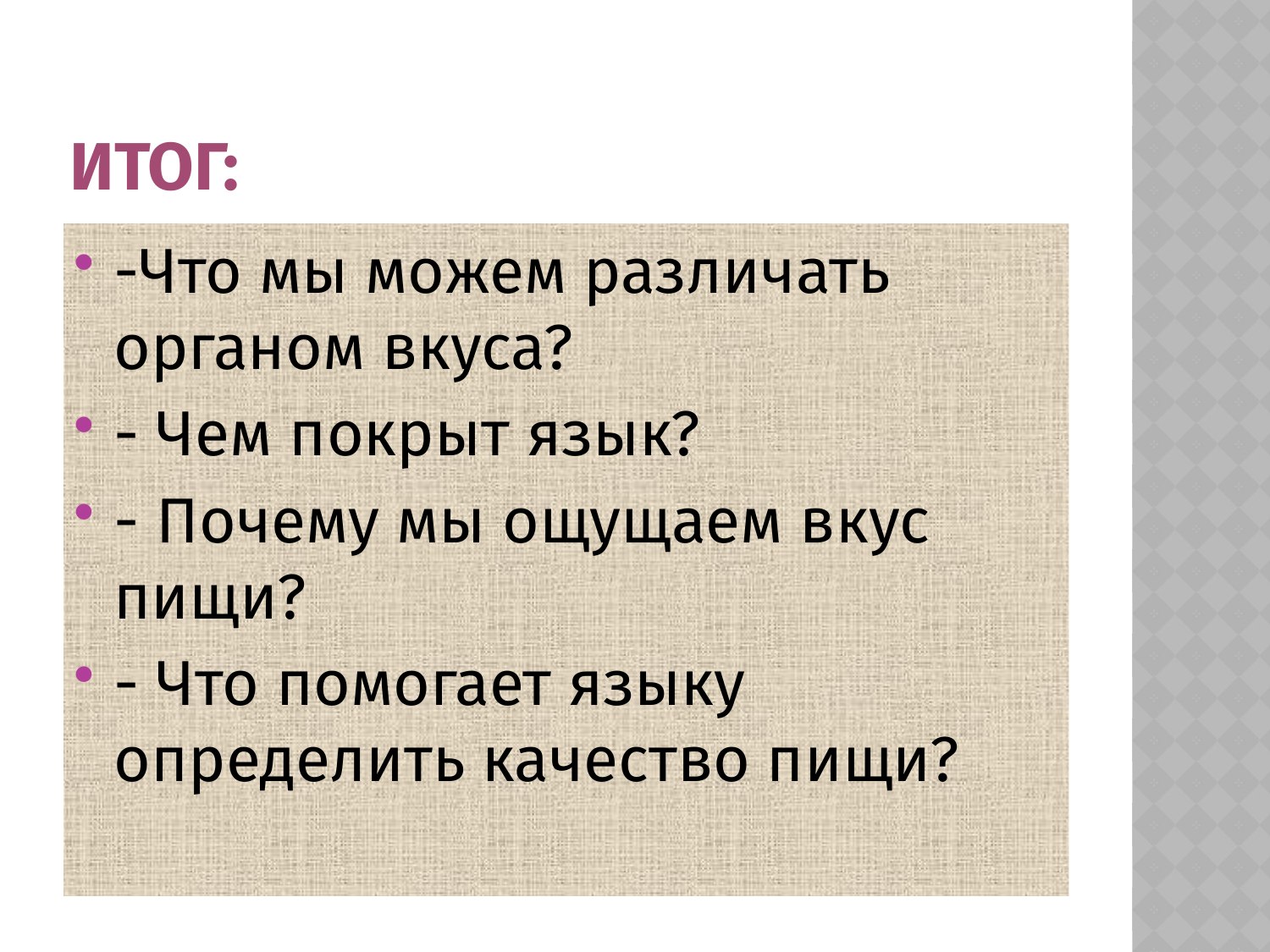

# Итог:
-Что мы можем различать органом вкуса?
- Чем покрыт язык?
- Почему мы ощущаем вкус пищи?
- Что помогает языку определить качество пищи?